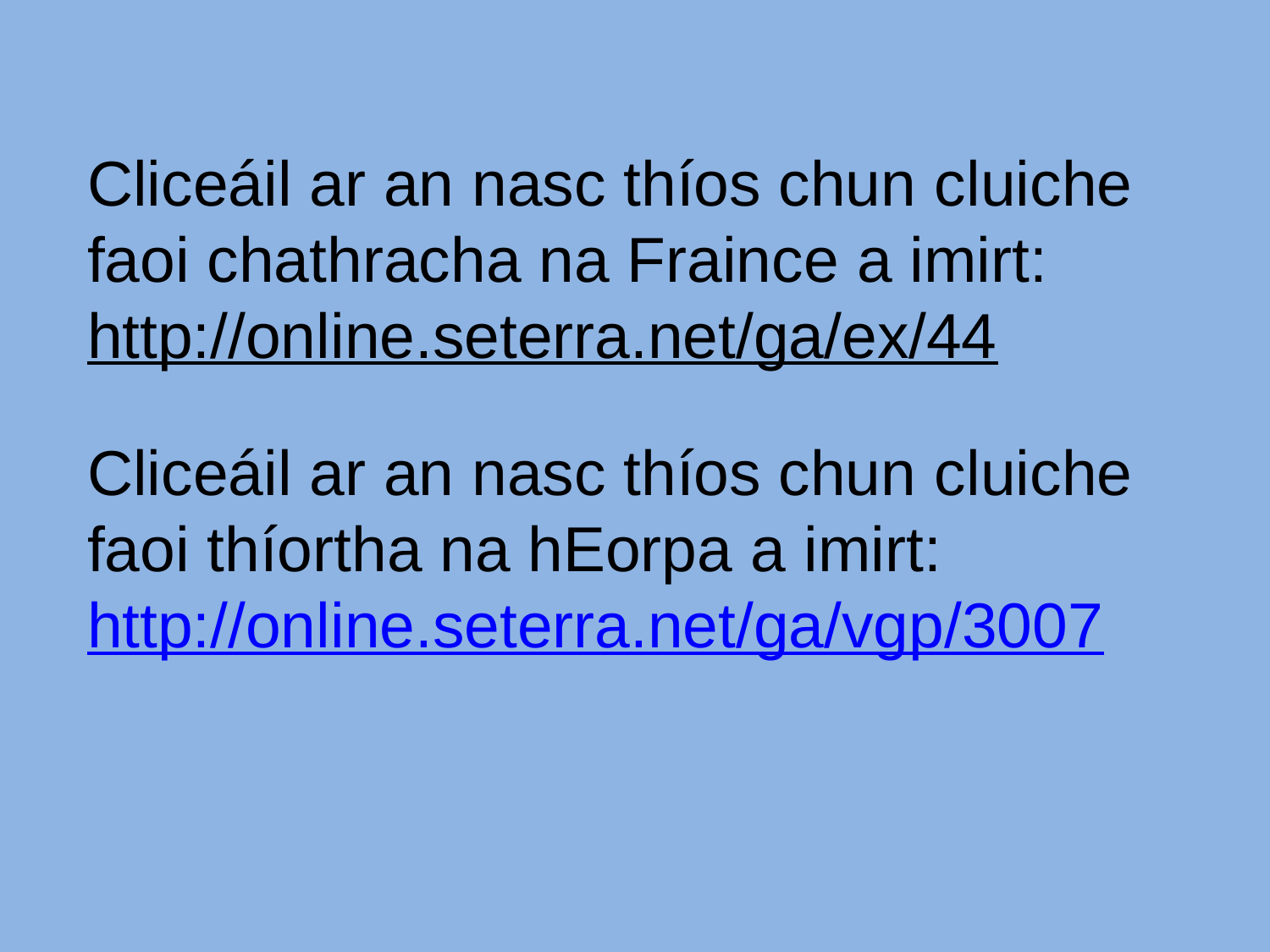

Cliceáil ar an nasc thíos chun cluiche
faoi chathracha na Fraince a imirt:
http://online.seterra.net/ga/ex/44
Cliceáil ar an nasc thíos chun cluiche
faoi thíortha na hEorpa a imirt: http://online.seterra.net/ga/vgp/3007